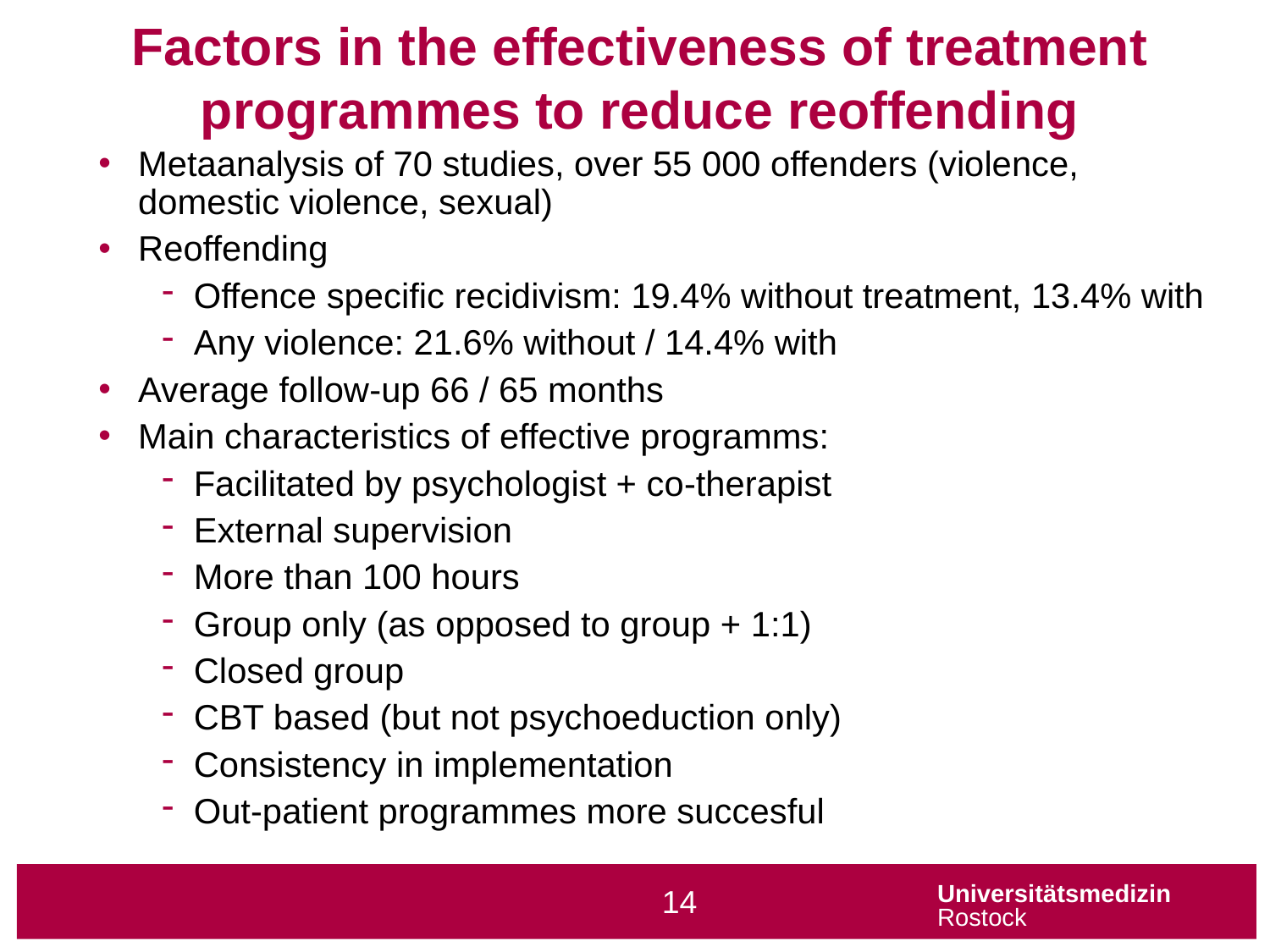

Factors in the effectiveness of treatment programmes to reduce reoffending
Metaanalysis of 70 studies, over 55 000 offenders (violence, domestic violence, sexual)
Reoffending
Offence specific recidivism: 19.4% without treatment, 13.4% with
Any violence: 21.6% without / 14.4% with
Average follow-up 66 / 65 months
Main characteristics of effective programms:
Facilitated by psychologist + co-therapist
External supervision
More than 100 hours
Group only (as opposed to group + 1:1)
Closed group
CBT based (but not psychoeduction only)
Consistency in implementation
Out-patient programmes more succesful
14